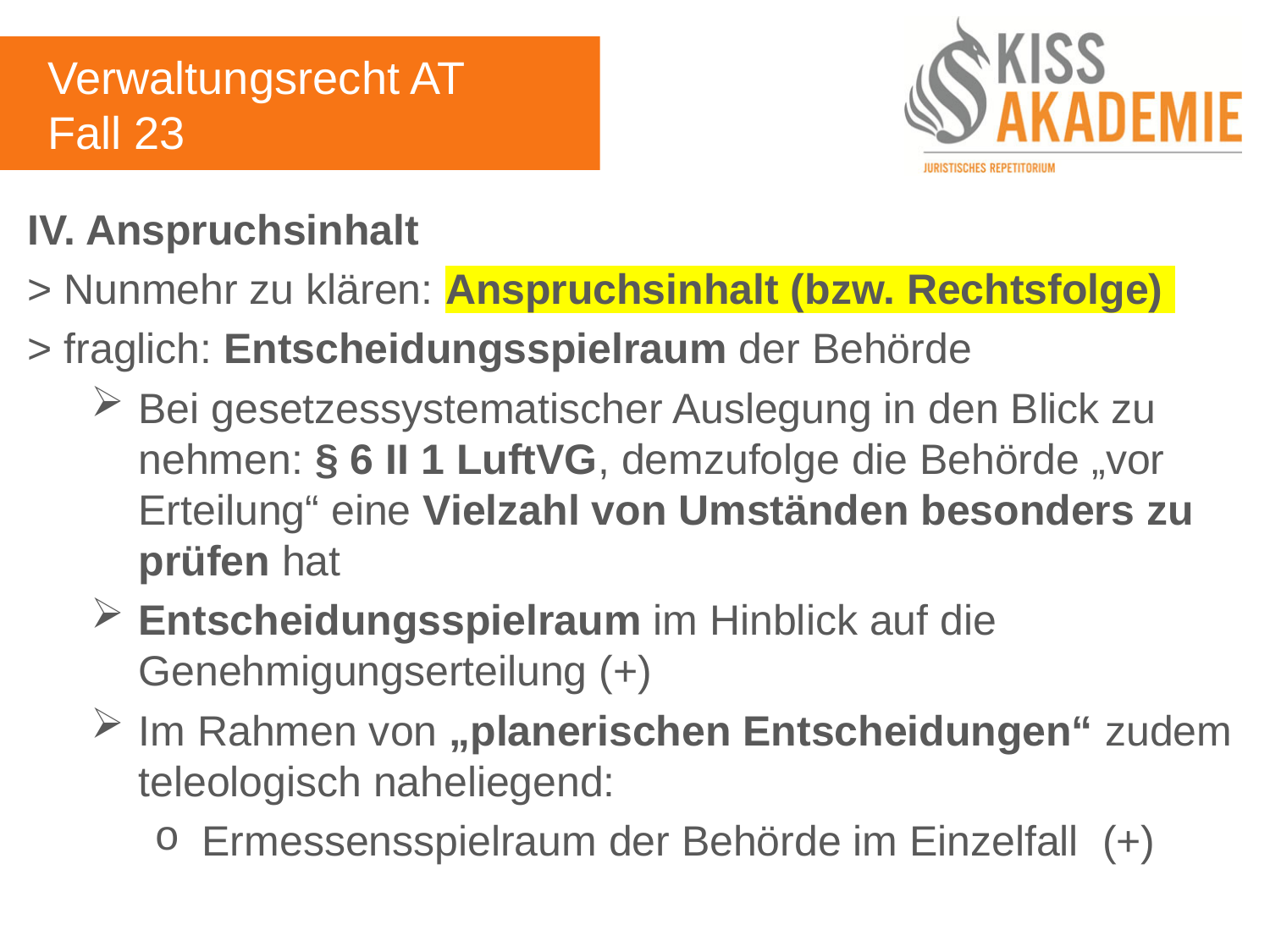

Verwaltungsrecht AT
Fall 23
IV. Anspruchsinhalt
> Nunmehr zu klären: Anspruchsinhalt (bzw. Rechtsfolge)
> fraglich: Entscheidungsspielraum der Behörde
Bei gesetzessystematischer Auslegung in den Blick zu nehmen: § 6 II 1 LuftVG, demzufolge die Behörde „vor Erteilung“ eine Vielzahl von Umständen besonders zu prüfen hat
Entscheidungsspielraum im Hinblick auf die Genehmigungserteilung (+)
Im Rahmen von „planerischen Entscheidungen“ zudem teleologisch naheliegend:
Ermessensspielraum der Behörde im Einzelfall  (+)